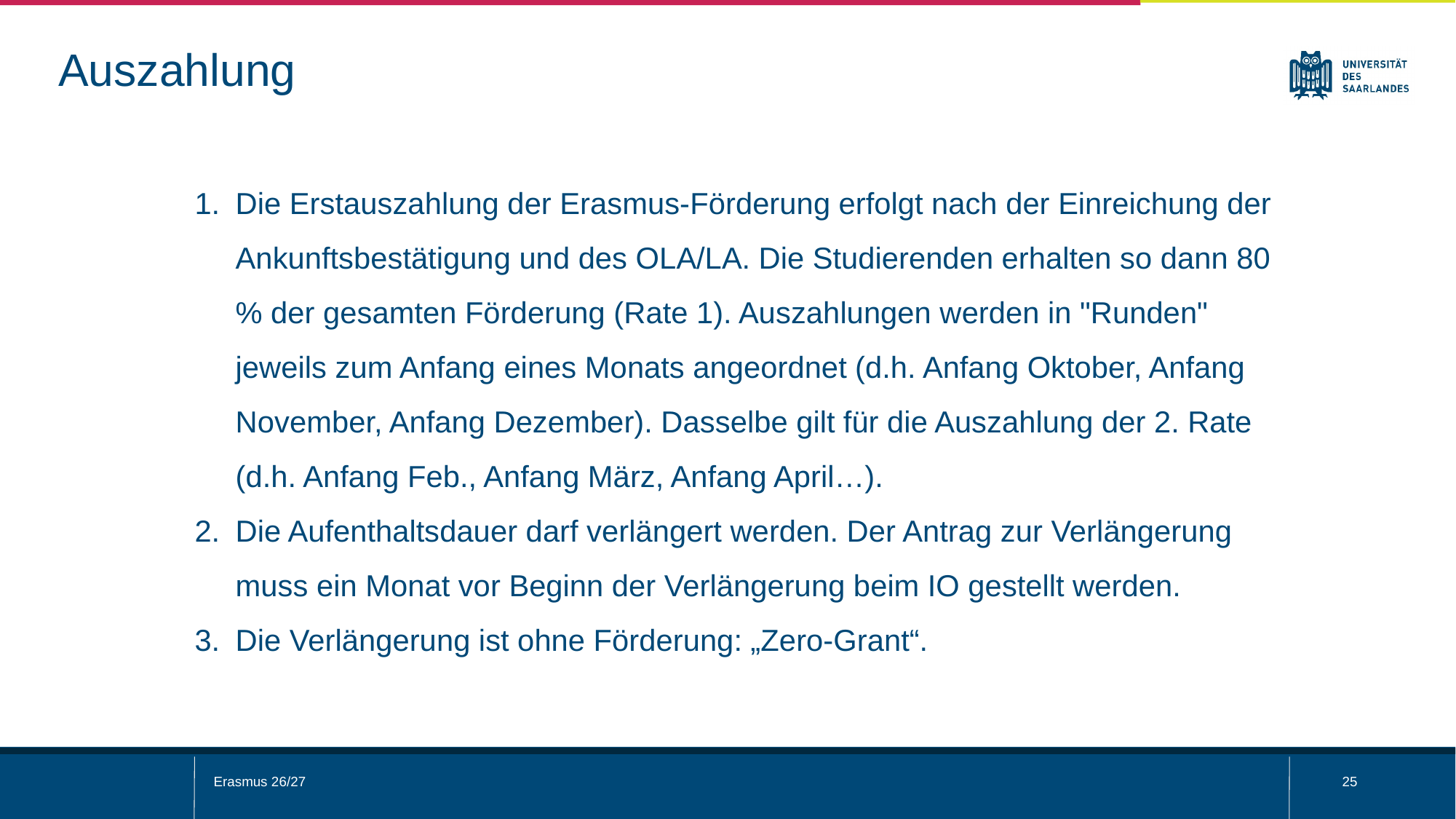

Auszahlung
Die Erstauszahlung der Erasmus-Förderung erfolgt nach der Einreichung der Ankunftsbestätigung und des OLA/LA. Die Studierenden erhalten so dann 80 % der gesamten Förderung (Rate 1). Auszahlungen werden in "Runden" jeweils zum Anfang eines Monats angeordnet (d.h. Anfang Oktober, Anfang November, Anfang Dezember). Dasselbe gilt für die Auszahlung der 2. Rate (d.h. Anfang Feb., Anfang März, Anfang April…).
Die Aufenthaltsdauer darf verlängert werden. Der Antrag zur Verlängerung muss ein Monat vor Beginn der Verlängerung beim IO gestellt werden.
Die Verlängerung ist ohne Förderung: „Zero-Grant“.

Erasmus 26/27
25